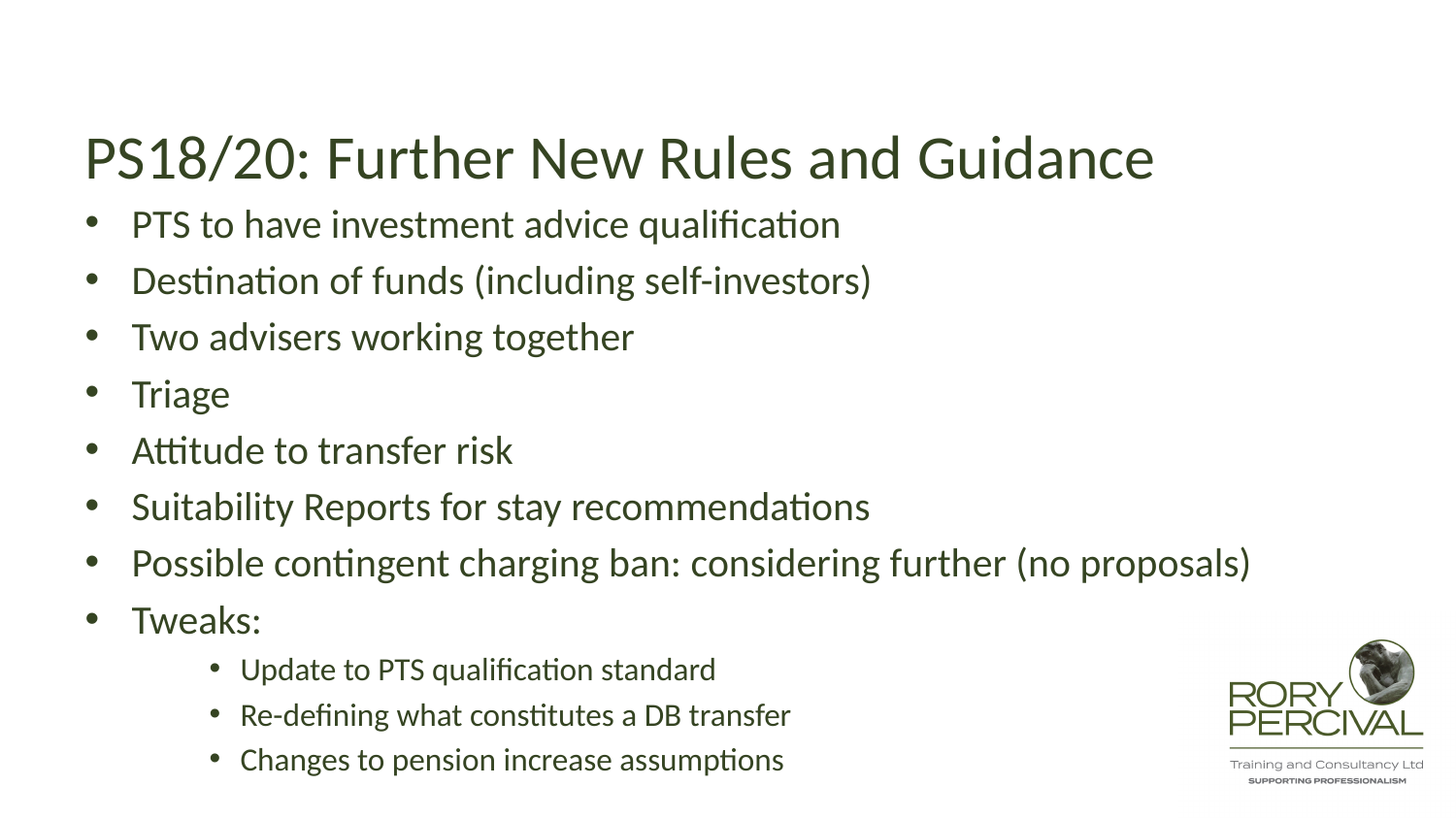

# PS18/20: Further New Rules and Guidance
PTS to have investment advice qualification
Destination of funds (including self-investors)
Two advisers working together
Triage
Attitude to transfer risk
Suitability Reports for stay recommendations
Possible contingent charging ban: considering further (no proposals)
Tweaks:
Update to PTS qualification standard
Re-defining what constitutes a DB transfer
Changes to pension increase assumptions